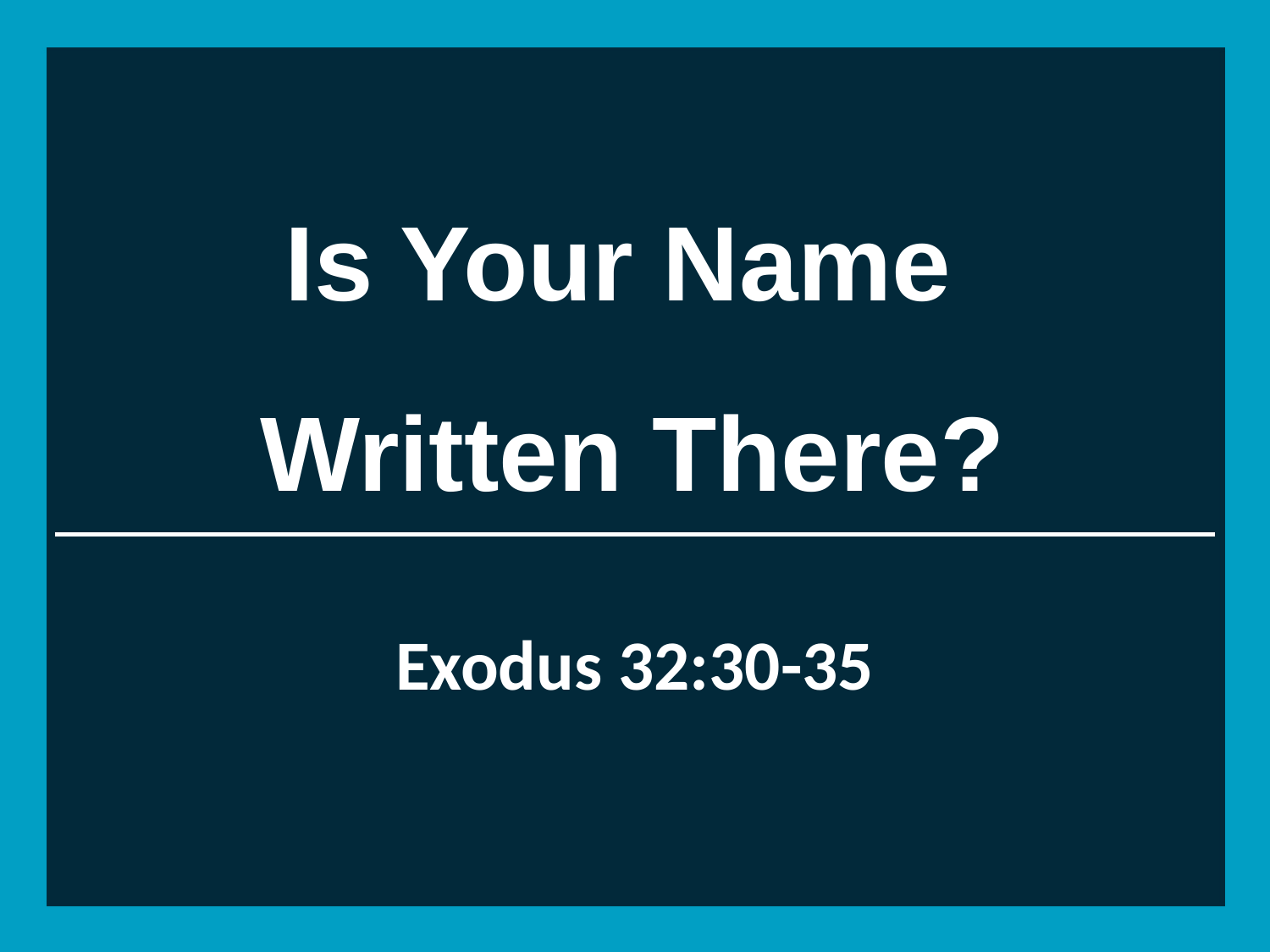

# Is Your Name Written There?
Exodus 32:30-35